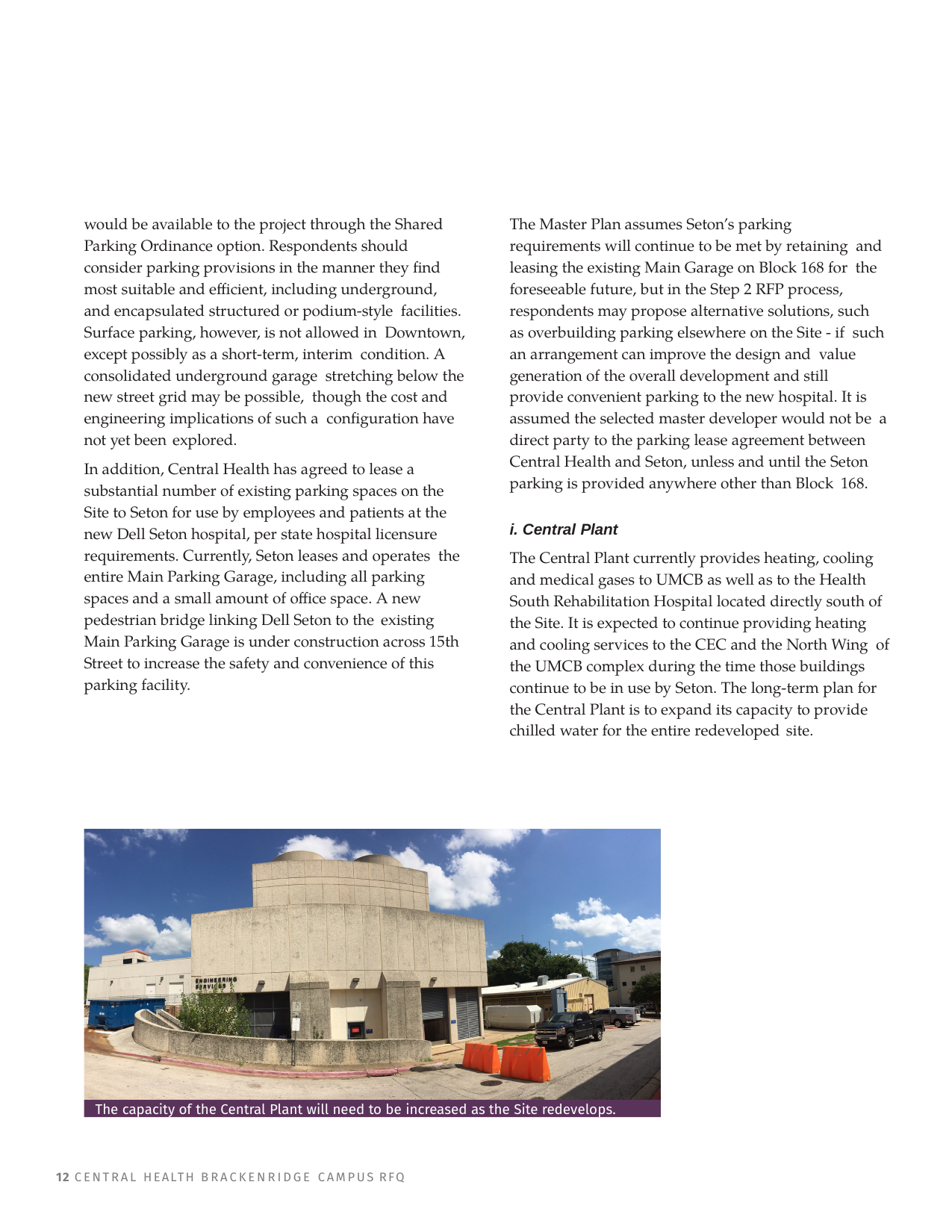

would be available to the project through the Shared  Parking Ordinance option. Respondents should  consider parking provisions in the manner they find  most suitable and efficient, including underground,  and encapsulated structured or podium-style  facilities. Surface parking, however, is not allowed in  Downtown, except possibly as a short-term, interim  condition. A consolidated underground garage  stretching below the new street grid may be possible,  though the cost and engineering implications of such a  configuration have not yet been explored.
In addition, Central Health has agreed to lease a  substantial number of existing parking spaces on the  Site to Seton for use by employees and patients at the  new Dell Seton hospital, per state hospital licensure  requirements. Currently, Seton leases and operates  the entire Main Parking Garage, including all parking  spaces and a small amount of office space. A new  pedestrian bridge linking Dell Seton to the existing
Main Parking Garage is under construction across 15th  Street to increase the safety and convenience of this  parking facility.
The Master Plan assumes Seton’s parking  requirements will continue to be met by retaining  and leasing the existing Main Garage on Block 168 for  the foreseeable future, but in the Step 2 RFP process,  respondents may propose alternative solutions, such  as overbuilding parking elsewhere on the Site - if  such an arrangement can improve the design and  value generation of the overall development and still  provide convenient parking to the new hospital. It is  assumed the selected master developer would not be  a direct party to the parking lease agreement between  Central Health and Seton, unless and until the Seton  parking is provided anywhere other than Block 168.
i. Central Plant
The Central Plant currently provides heating, cooling  and medical gases to UMCB as well as to the Health  South Rehabilitation Hospital located directly south of  the Site. It is expected to continue providing heating  and cooling services to the CEC and the North Wing  of the UMCB complex during the time those buildings  continue to be in use by Seton. The long-term plan for  the Central Plant is to expand its capacity to provide  chilled water for the entire redeveloped site.

The capacity of the Central Plant will need to be increased as the Site redevelops.
12 CENTRAL HEALTH BRACKENRIDGE CAMPUS RFQ